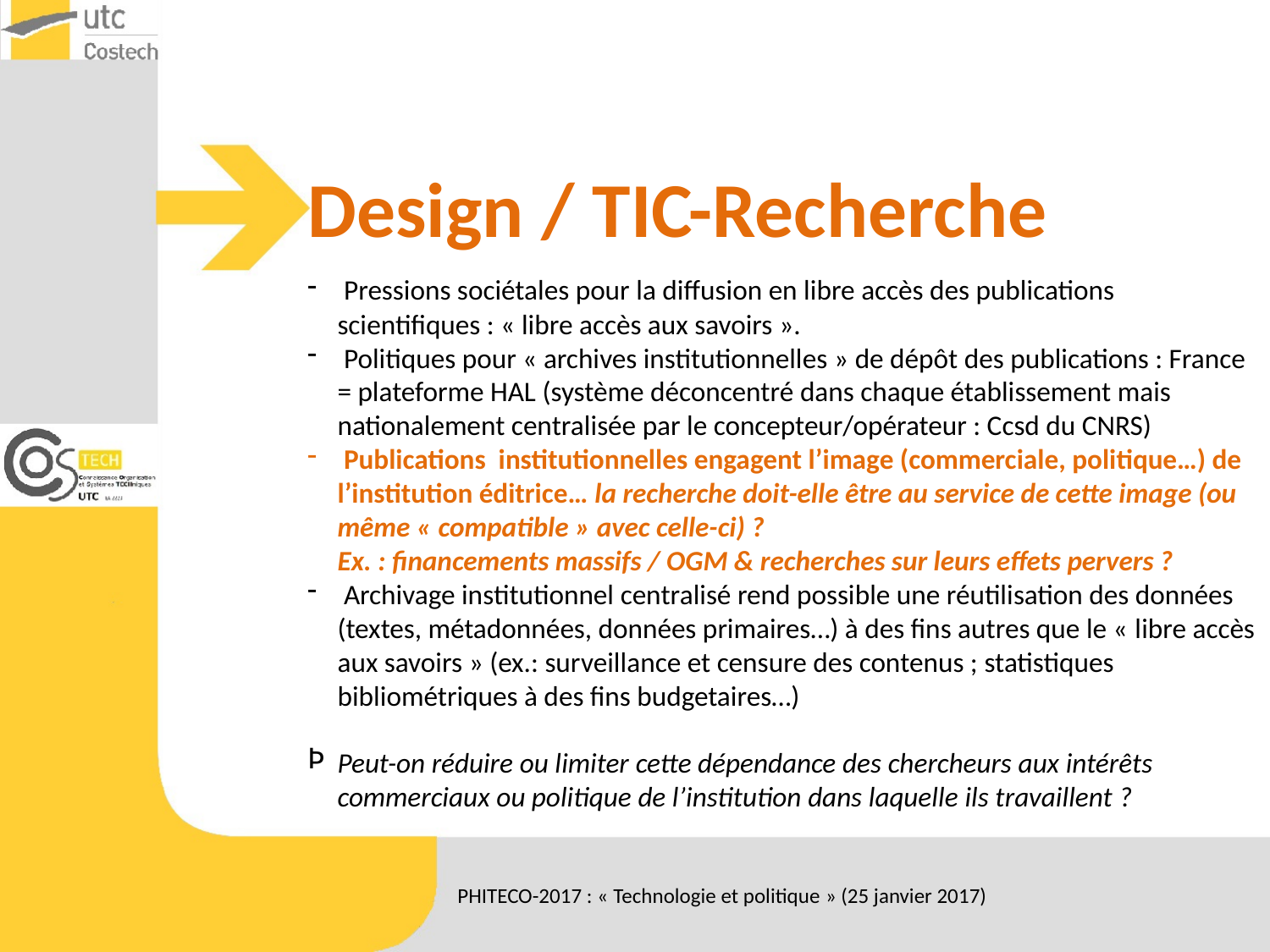

# Design / TIC-Recherche
 Pressions sociétales pour la diffusion en libre accès des publications scientifiques : « libre accès aux savoirs ».
 Politiques pour « archives institutionnelles » de dépôt des publications : France = plateforme HAL (système déconcentré dans chaque établissement mais nationalement centralisée par le concepteur/opérateur : Ccsd du CNRS)
 Publications  institutionnelles engagent l’image (commerciale, politique…) de l’institution éditrice… la recherche doit-elle être au service de cette image (ou même « compatible » avec celle-ci) ?
Ex. : financements massifs / OGM & recherches sur leurs effets pervers ?
 Archivage institutionnel centralisé rend possible une réutilisation des données (textes, métadonnées, données primaires…) à des fins autres que le « libre accès aux savoirs » (ex.: surveillance et censure des contenus ; statistiques bibliométriques à des fins budgetaires…)

Peut-on réduire ou limiter cette dépendance des chercheurs aux intérêts commerciaux ou politique de l’institution dans laquelle ils travaillent ?
PHITECO-2017 : « Technologie et politique » (25 janvier 2017)